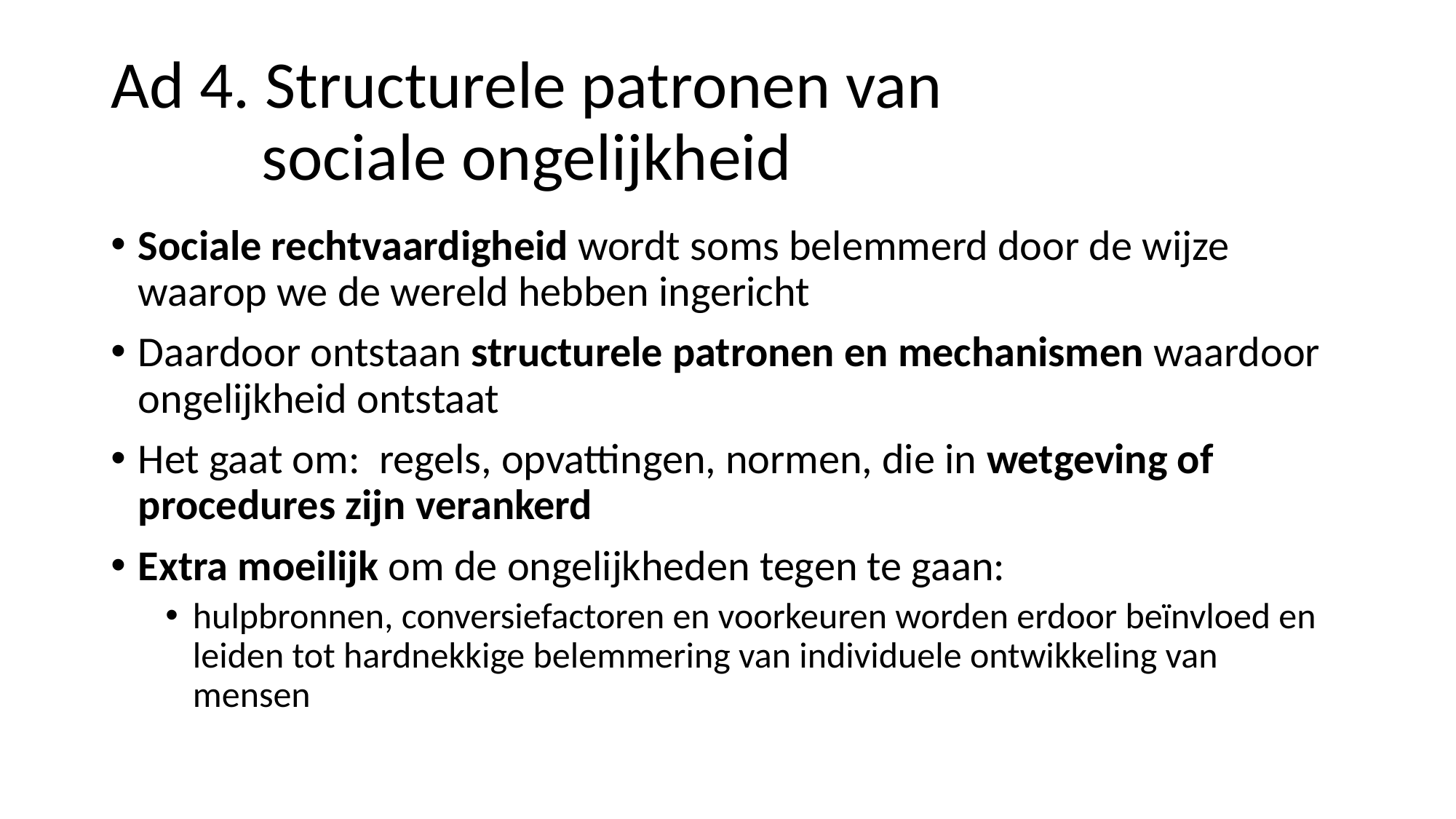

# Ad 4. Structurele patronen van sociale ongelijkheid
Sociale rechtvaardigheid wordt soms belemmerd door de wijze waarop we de wereld hebben ingericht
Daardoor ontstaan structurele patronen en mechanismen waardoor ongelijkheid ontstaat
Het gaat om:  regels, opvattingen, normen, die in wetgeving of procedures zijn verankerd
Extra moeilijk om de ongelijkheden tegen te gaan:
hulpbronnen, conversiefactoren en voorkeuren worden erdoor beïnvloed en leiden tot hardnekkige belemmering van individuele ontwikkeling van mensen